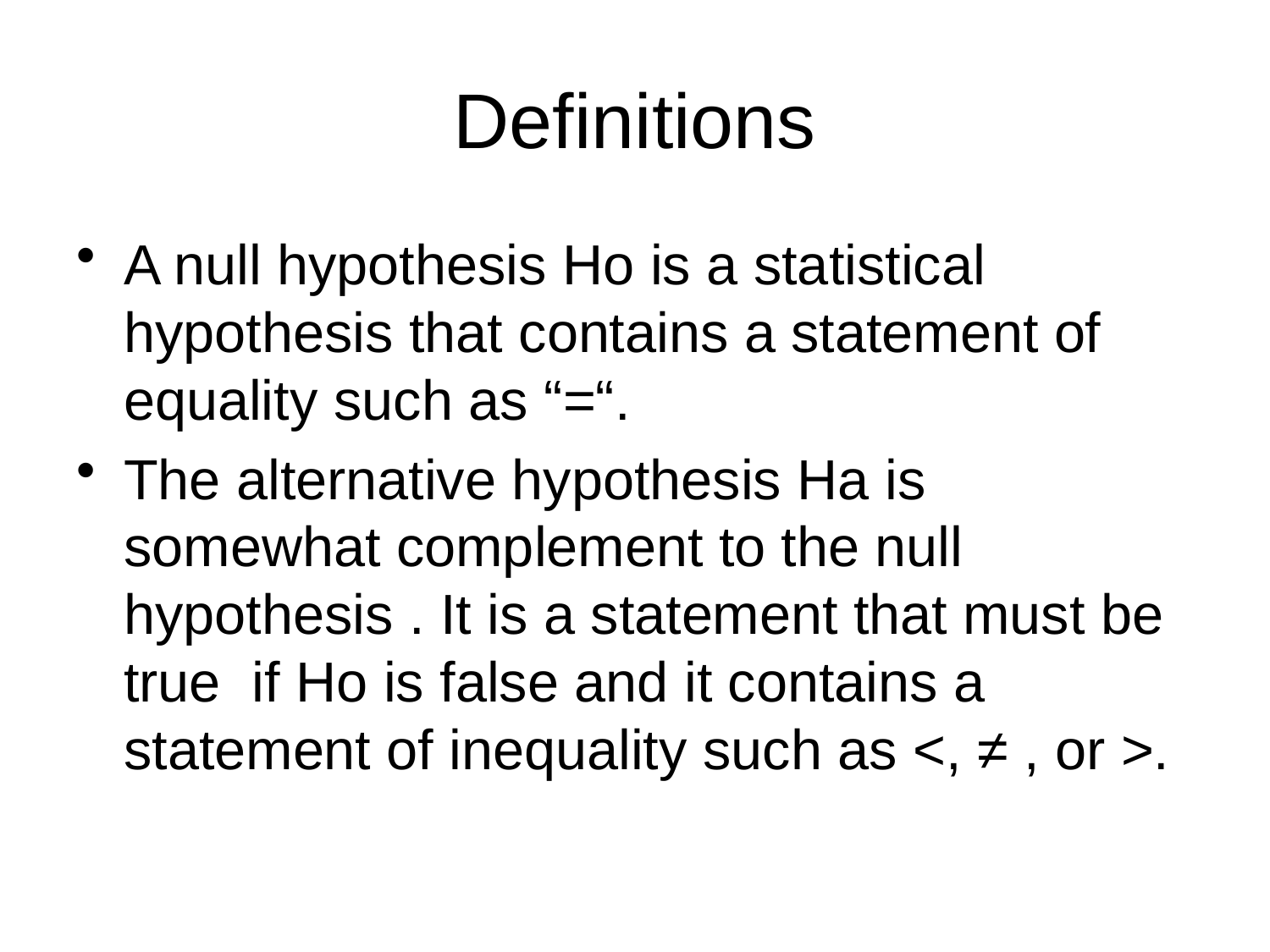

# Definitions
A null hypothesis Ho is a statistical hypothesis that contains a statement of equality such as “=“.
The alternative hypothesis Ha is somewhat complement to the null hypothesis . It is a statement that must be true  if Ho is false and it contains a statement of inequality such as <, ≠ , or >.